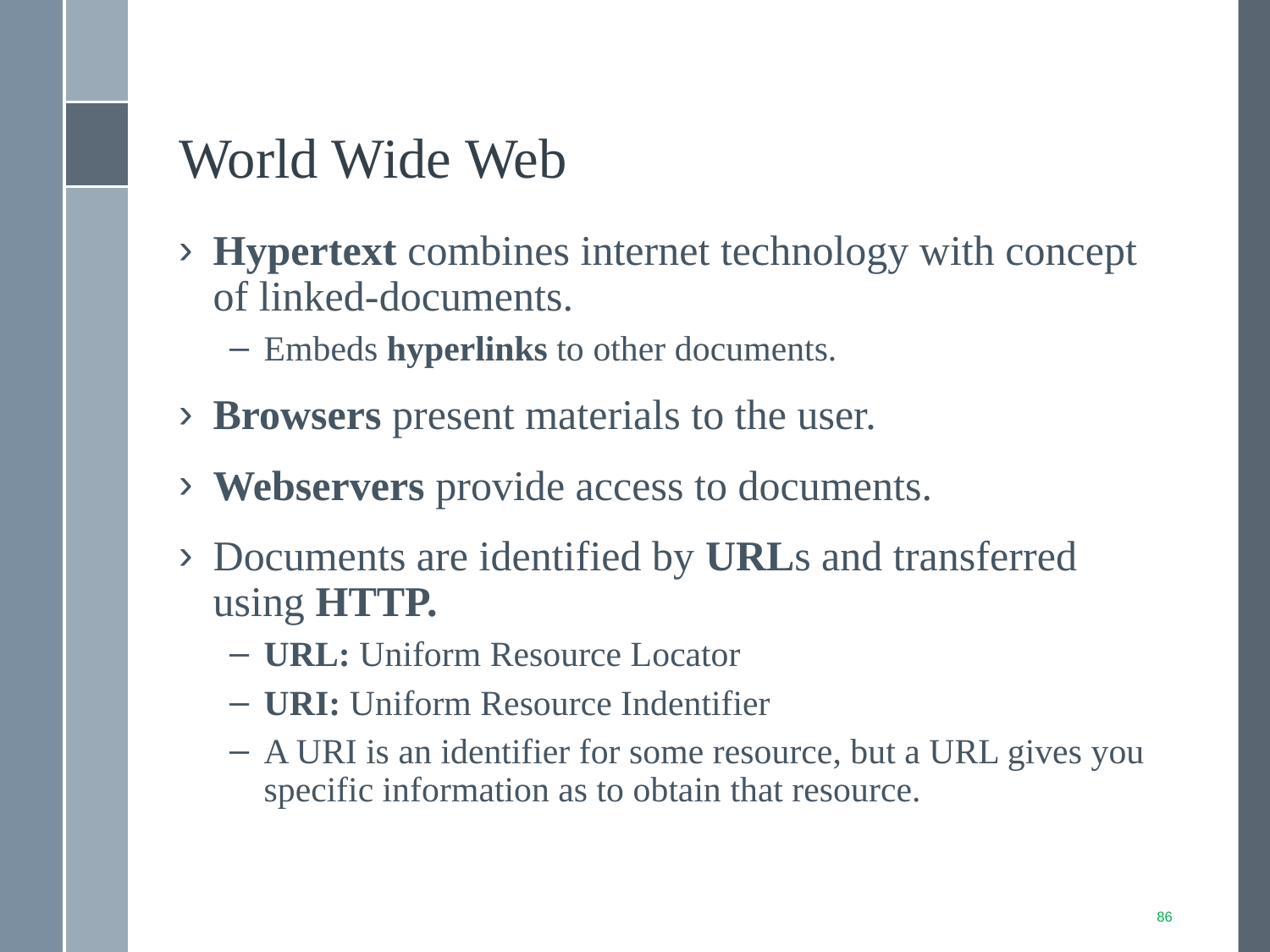

# World Wide Web
Hypertext combines internet technology with concept of linked-documents.
Embeds hyperlinks to other documents.
Browsers present materials to the user.
Webservers provide access to documents.
Documents are identified by URLs and transferred using HTTP.
URL: Uniform Resource Locator
URI: Uniform Resource Indentifier
A URI is an identifier for some resource, but a URL gives you specific information as to obtain that resource.

86